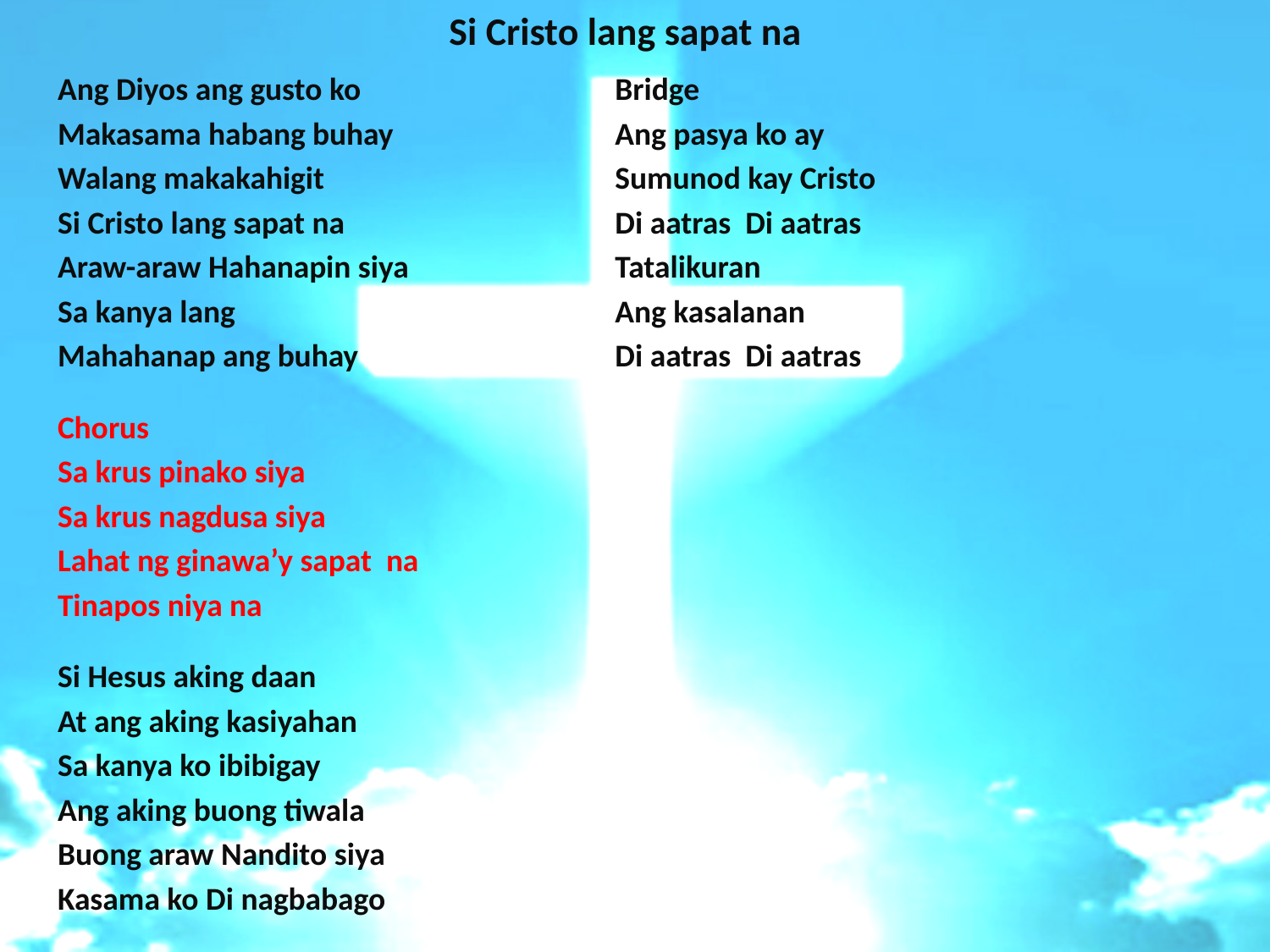

# Si Cristo lang sapat na
Ang Diyos ang gusto ko
Makasama habang buhay
Walang makakahigit
Si Cristo lang sapat na
Araw-araw Hahanapin siya
Sa kanya lang
Mahahanap ang buhay

Chorus
Sa krus pinako siya
Sa krus nagdusa siya
Lahat ng ginawa’y sapat  na
Tinapos niya na

Si Hesus aking daan
At ang aking kasiyahan
Sa kanya ko ibibigay
Ang aking buong tiwala
Buong araw Nandito siya
Kasama ko Di nagbabago
Bridge
Ang pasya ko ay
Sumunod kay Cristo
Di aatras  Di aatras
Tatalikuran
Ang kasalanan
Di aatras  Di aatras